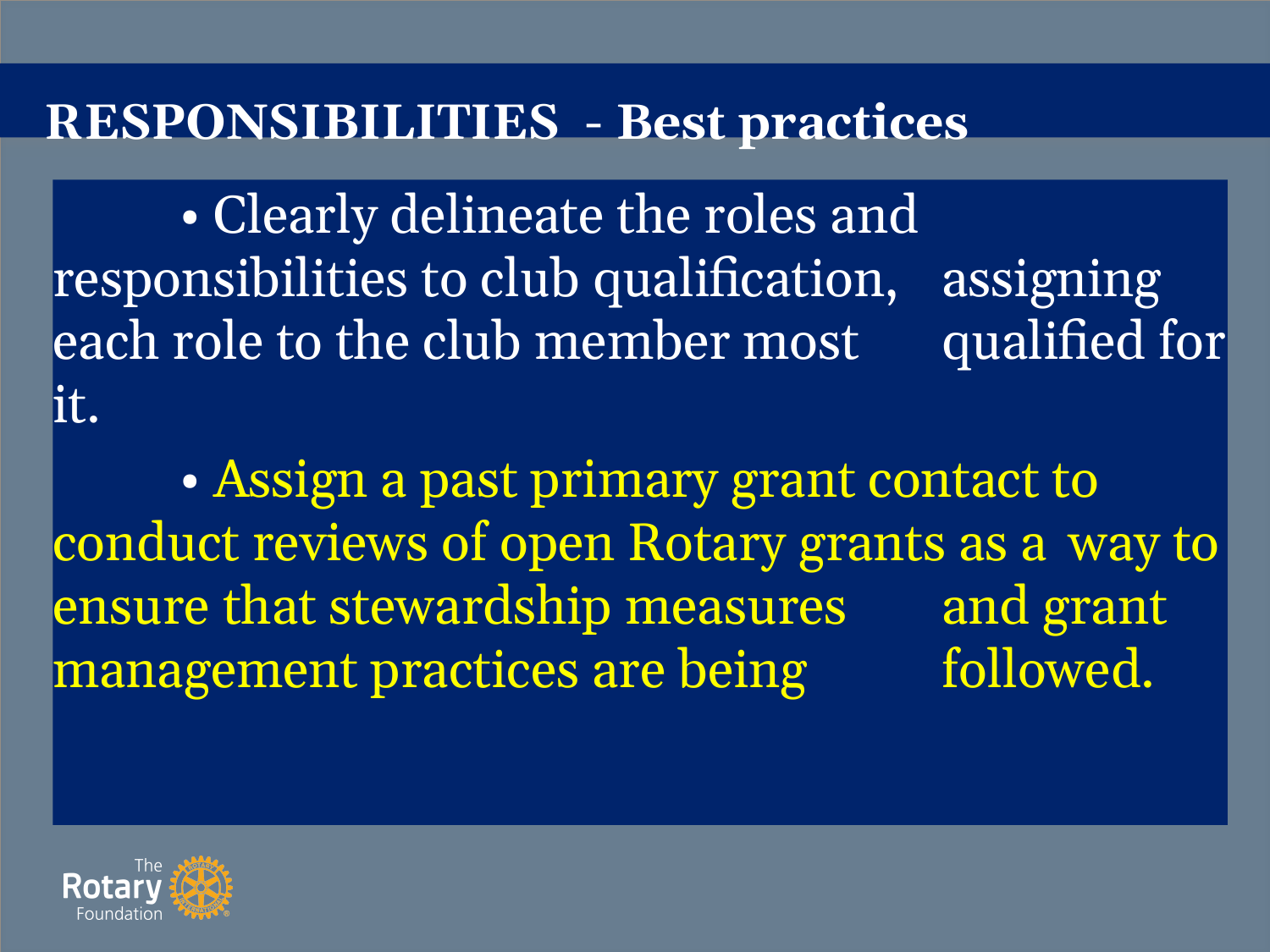

# RESPONSIBILITIES  - Best practices
  	• Clearly delineate the roles and 	responsibilities to club qualification, 	assigning each role to the club member most 	qualified for it.
	• Assign a past primary grant contact to 	conduct reviews of open Rotary grants as a 	way to ensure that stewardship measures 	and grant management practices are being 	followed.